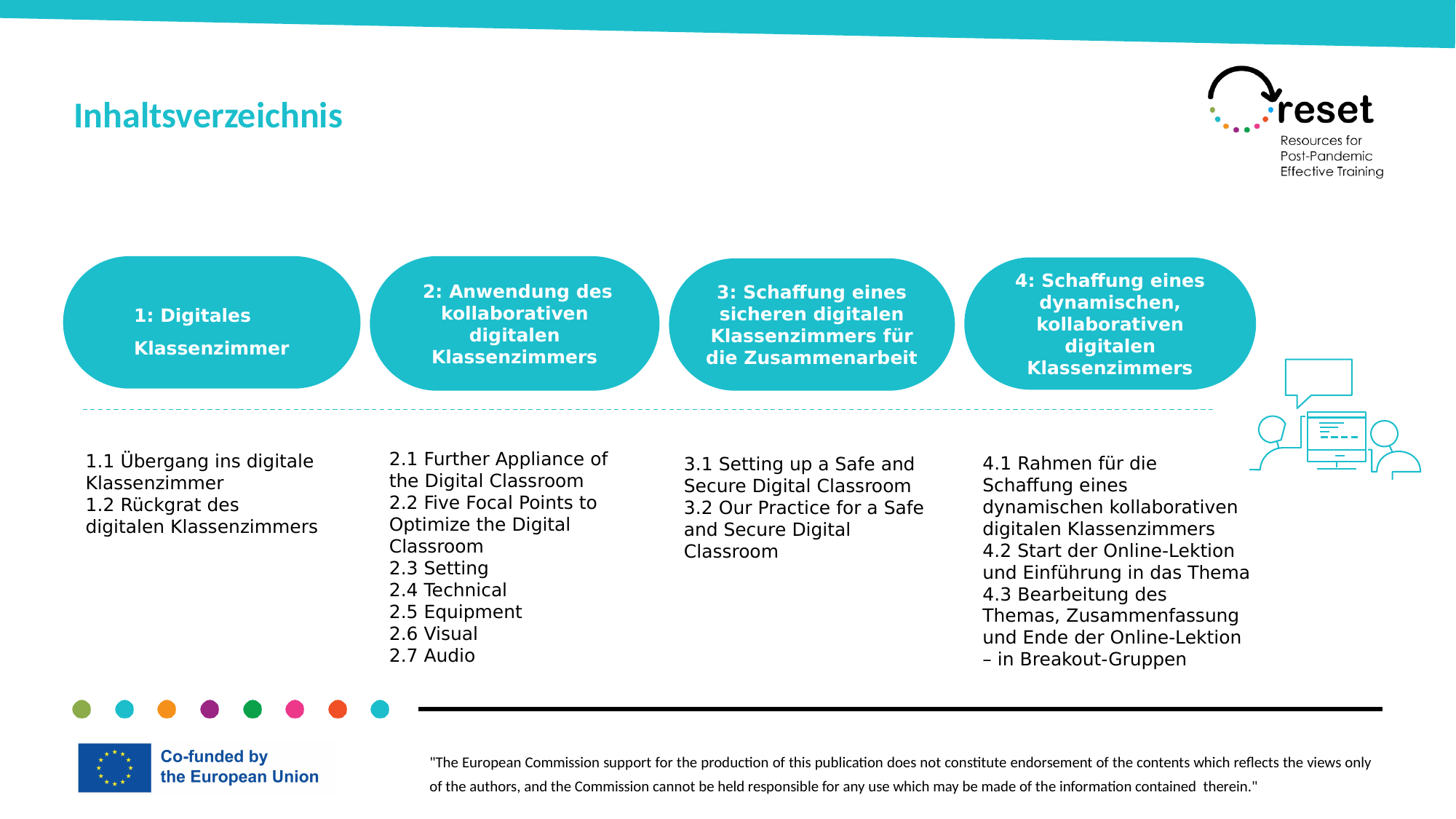

Inhaltsverzeichnis
1: Digitales Klassenzimmer
 2: Anwendung des kollaborativen digitalen Klassenzimmers
4: Schaffung eines dynamischen, kollaborativen digitalen Klassenzimmers
3: Schaffung eines sicheren digitalen Klassenzimmers für die Zusammenarbeit

2.1 Further Appliance of the Digital Classroom
2.2 Five Focal Points to Optimize the Digital Classroom
2.3 Setting
2.4 Technical
2.5 Equipment
2.6 Visual
2.7 Audio
1.1 Übergang ins digitale Klassenzimmer
1.2 Rückgrat des digitalen Klassenzimmers

4.1 Rahmen für die Schaffung eines dynamischen kollaborativen digitalen Klassenzimmers
4.2 Start der Online-Lektion und Einführung in das Thema
4.3 Bearbeitung des Themas, Zusammenfassung und Ende der Online-Lektion – in Breakout-Gruppen

3.1 Setting up a Safe and Secure Digital Classroom
3.2 Our Practice for a Safe and Secure Digital Classroom